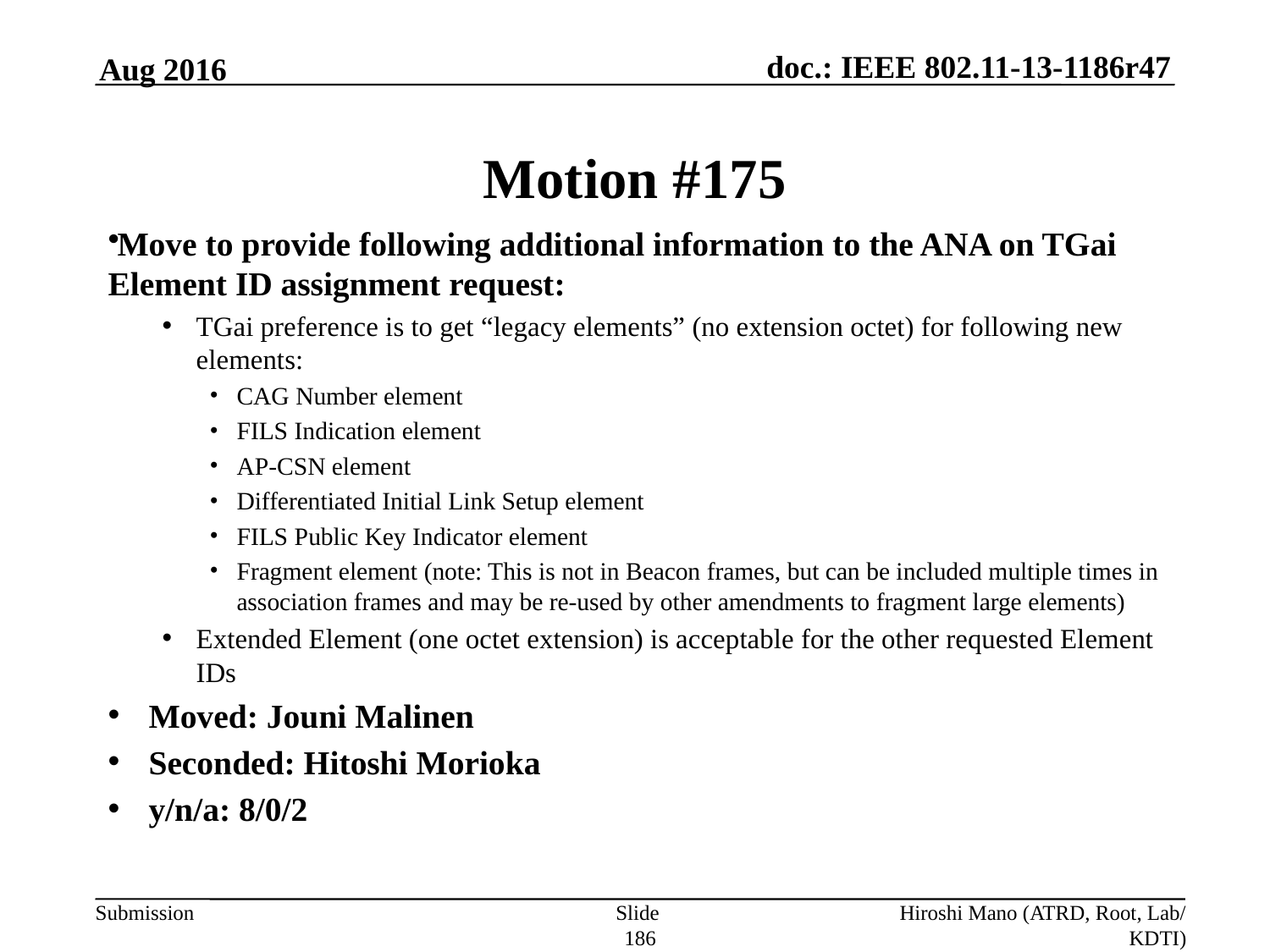

Aug 2016
# Motion #175
Move to provide following additional information to the ANA on TGai Element ID assignment request:
TGai preference is to get “legacy elements” (no extension octet) for following new elements:
CAG Number element
FILS Indication element
AP-CSN element
Differentiated Initial Link Setup element
FILS Public Key Indicator element
Fragment element (note: This is not in Beacon frames, but can be included multiple times in association frames and may be re-used by other amendments to fragment large elements)
Extended Element (one octet extension) is acceptable for the other requested Element IDs
Moved: Jouni Malinen
Seconded: Hitoshi Morioka
y/n/a: 8/0/2

Slide 186
Hiroshi Mano (ATRD, Root, Lab/ KDTI)